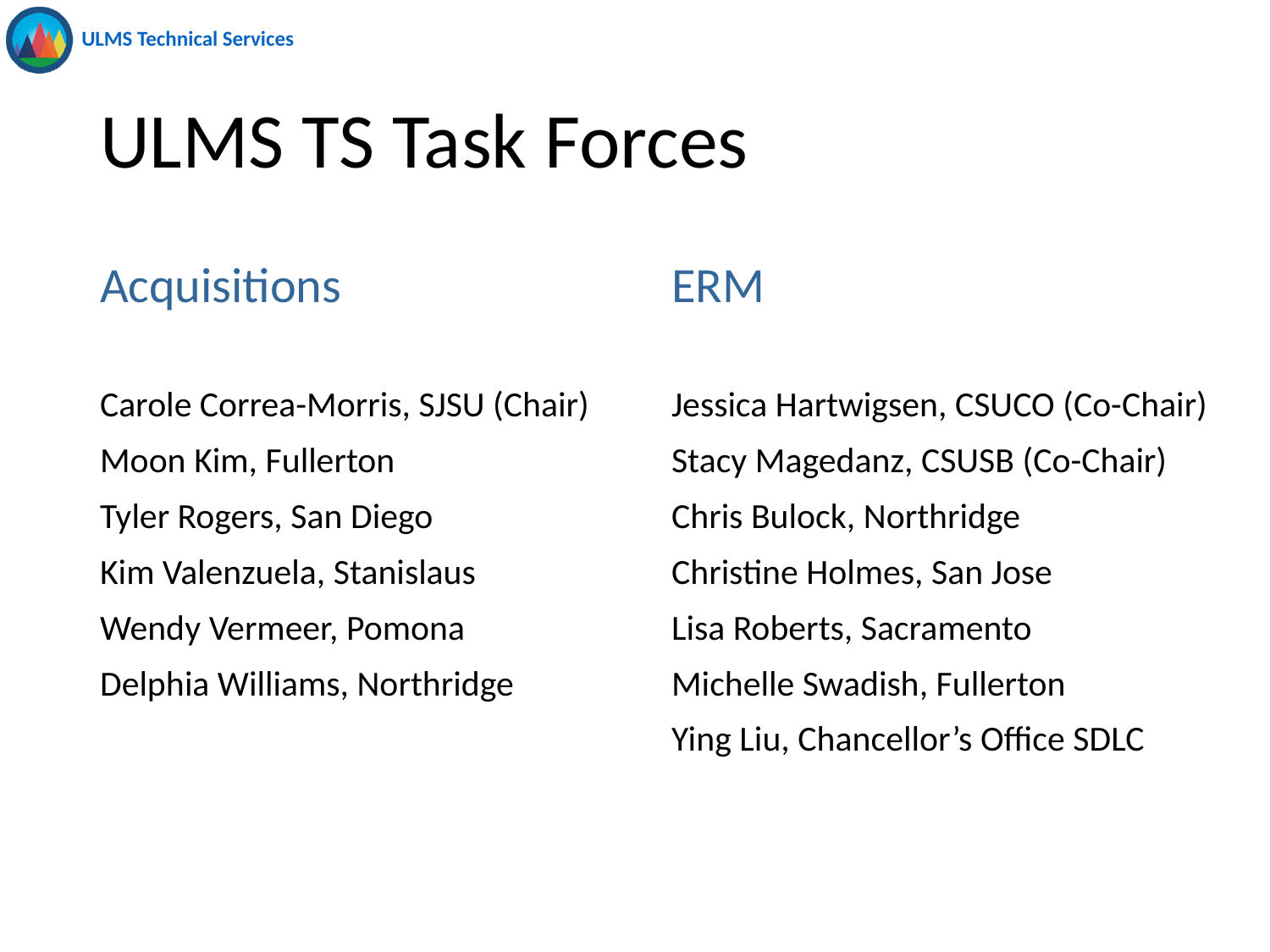

# ULMS TS Task Forces
Acquisitions

Carole Correa-Morris, SJSU (Chair)
Moon Kim, Fullerton
Tyler Rogers, San Diego
Kim Valenzuela, Stanislaus
Wendy Vermeer, Pomona
Delphia Williams, Northridge
ERM

Jessica Hartwigsen, CSUCO (Co-Chair)
Stacy Magedanz, CSUSB (Co-Chair)
Chris Bulock, Northridge
Christine Holmes, San Jose
Lisa Roberts, Sacramento
Michelle Swadish, Fullerton
Ying Liu, Chancellor’s Office SDLC